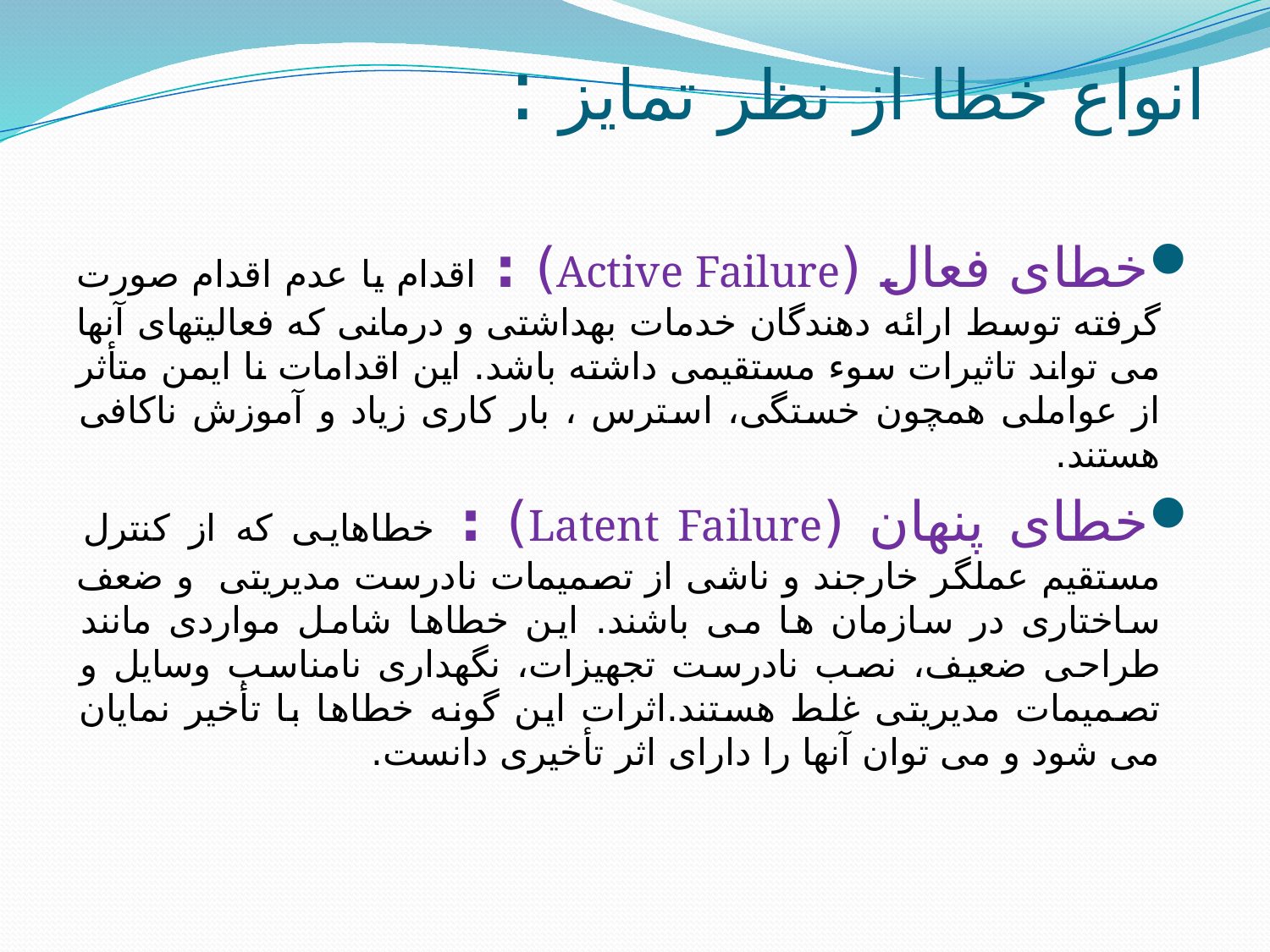

# انواع خطا از نظر تمایز :
خطای فعال (Active Failure) : اقدام یا عدم اقدام صورت گرفته توسط ارائه دهندگان خدمات بهداشتی و درمانی که فعالیتهای آنها می تواند تاثیرات سوء مستقیمی داشته باشد. این اقدامات نا ایمن متأثر از عواملی همچون خستگی، استرس ، بار کاری زیاد و آموزش ناکافی هستند.
خطای پنهان (Latent Failure) : خطاهایی که از کنترل مستقیم عملگر خارجند و ناشی از تصمیمات نادرست مدیریتی  و ضعف ساختاری در سازمان ها می باشند. این خطاها شامل مواردی مانند طراحی ضعیف، نصب نادرست تجهیزات، نگهداری نامناسب وسایل و تصمیمات مدیریتی غلط هستند.اثرات این گونه خطاها با تأخیر نمایان می شود و می توان آنها را دارای اثر تأخیری دانست.